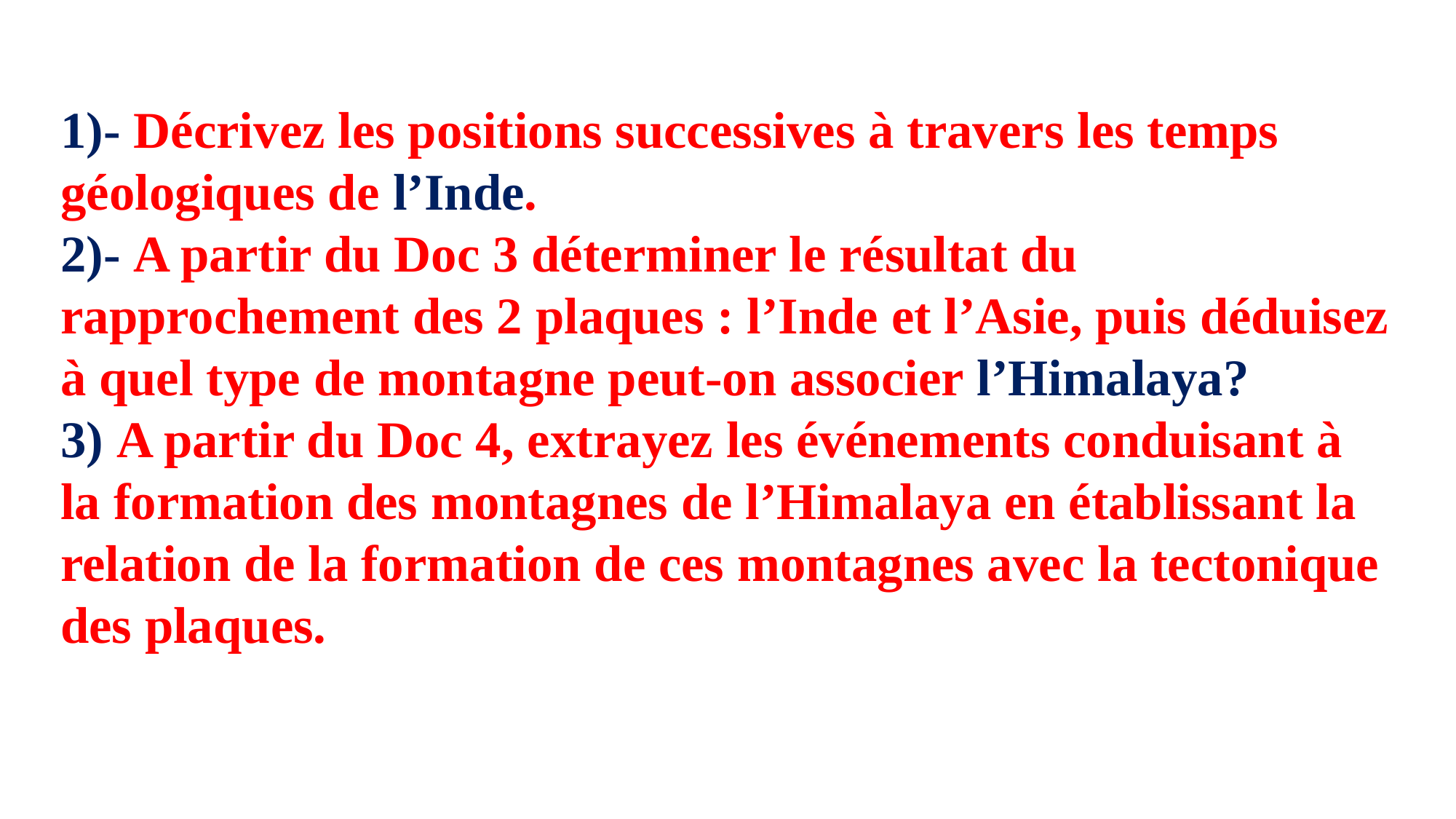

1)- Décrivez les positions successives à travers les temps géologiques de l’Inde.
2)- A partir du Doc 3 déterminer le résultat du rapprochement des 2 plaques : l’Inde et l’Asie, puis déduisez à quel type de montagne peut-on associer l’Himalaya?
3) A partir du Doc 4, extrayez les événements conduisant à la formation des montagnes de l’Himalaya en établissant la relation de la formation de ces montagnes avec la tectonique des plaques.